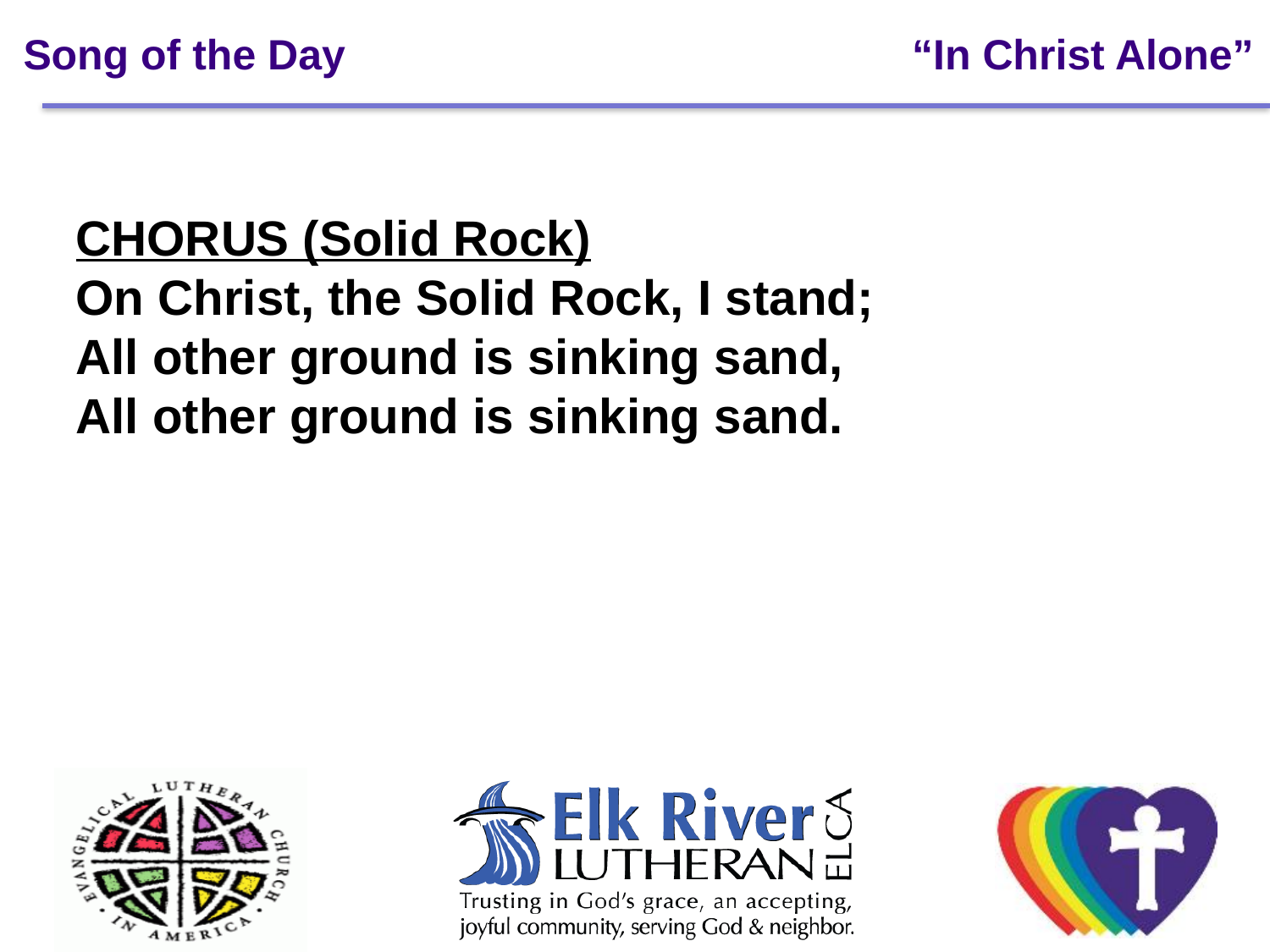

# Song of the Day                                                “In Christ Alone”
CHORUS (Solid Rock)
On Christ, the Solid Rock, I stand;
All other ground is sinking sand,
All other ground is sinking sand.